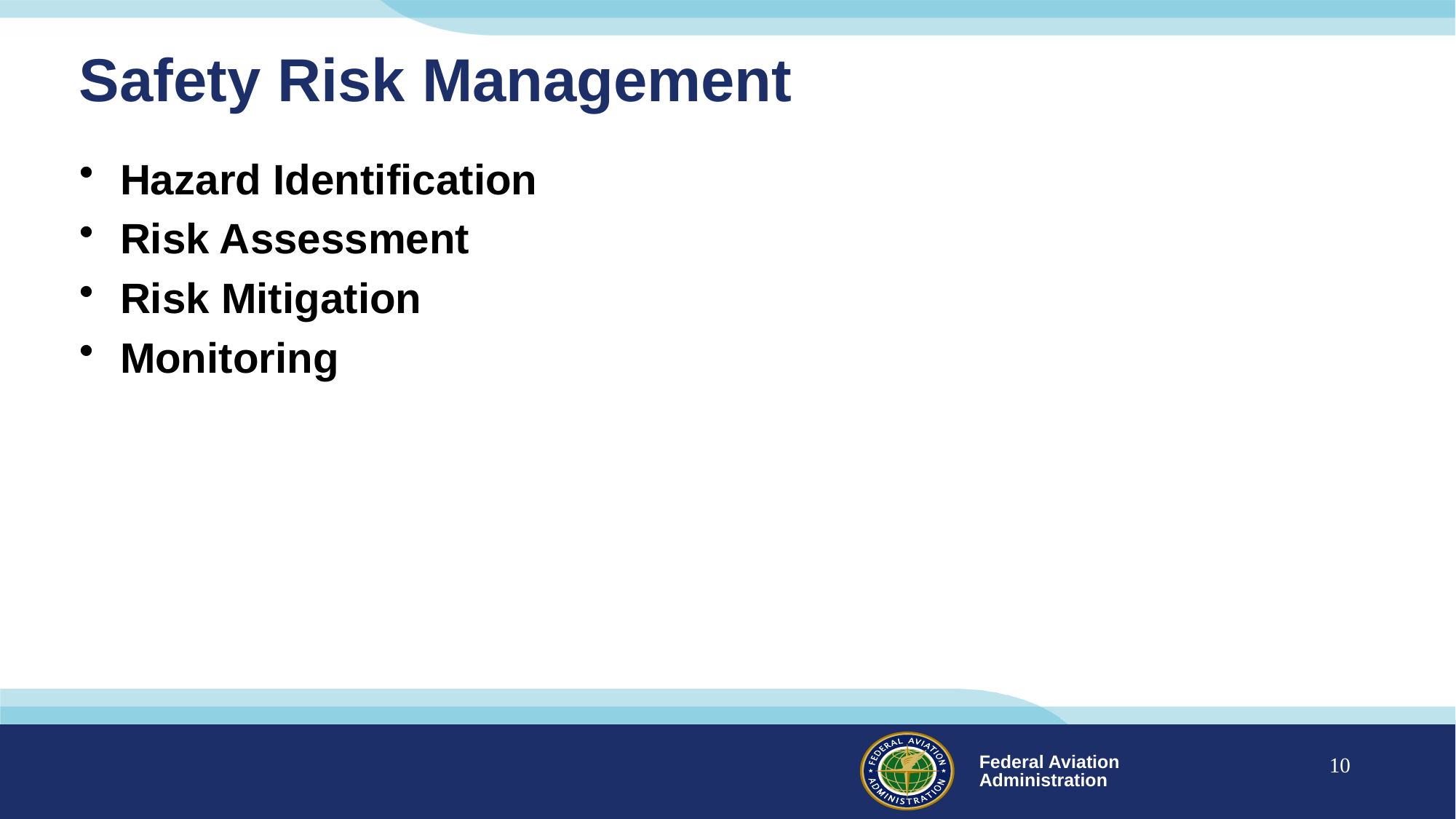

# Safety Risk Management
Hazard Identification
Risk Assessment
Risk Mitigation
Monitoring

10